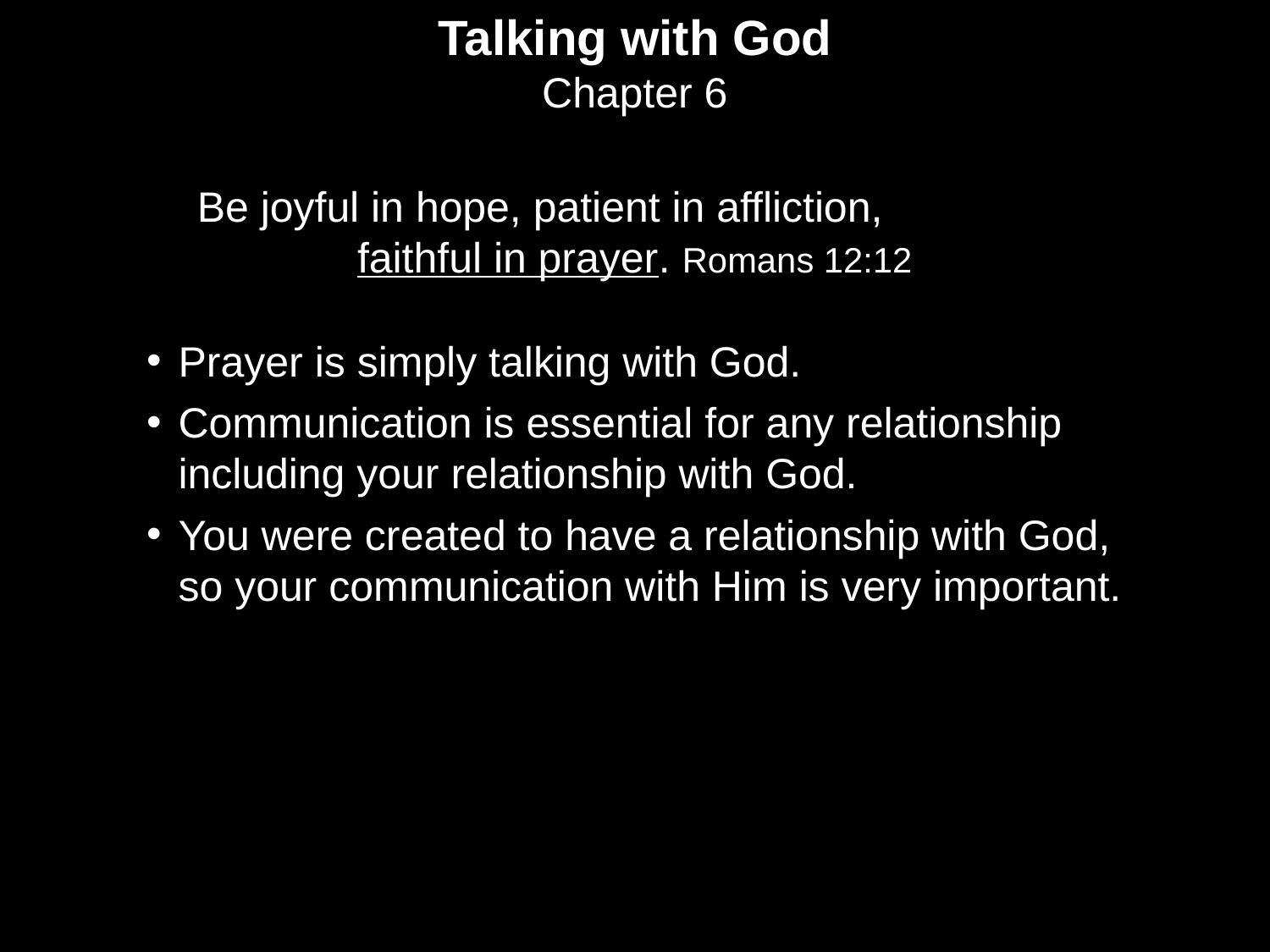

Talking with God
Chapter 6
Be joyful in hope, patient in affliction,                 faithful in prayer. Romans 12:12
Prayer is simply talking with God.
Communication is essential for any relationship including your relationship with God.
You were created to have a relationship with God, so your communication with Him is very important.